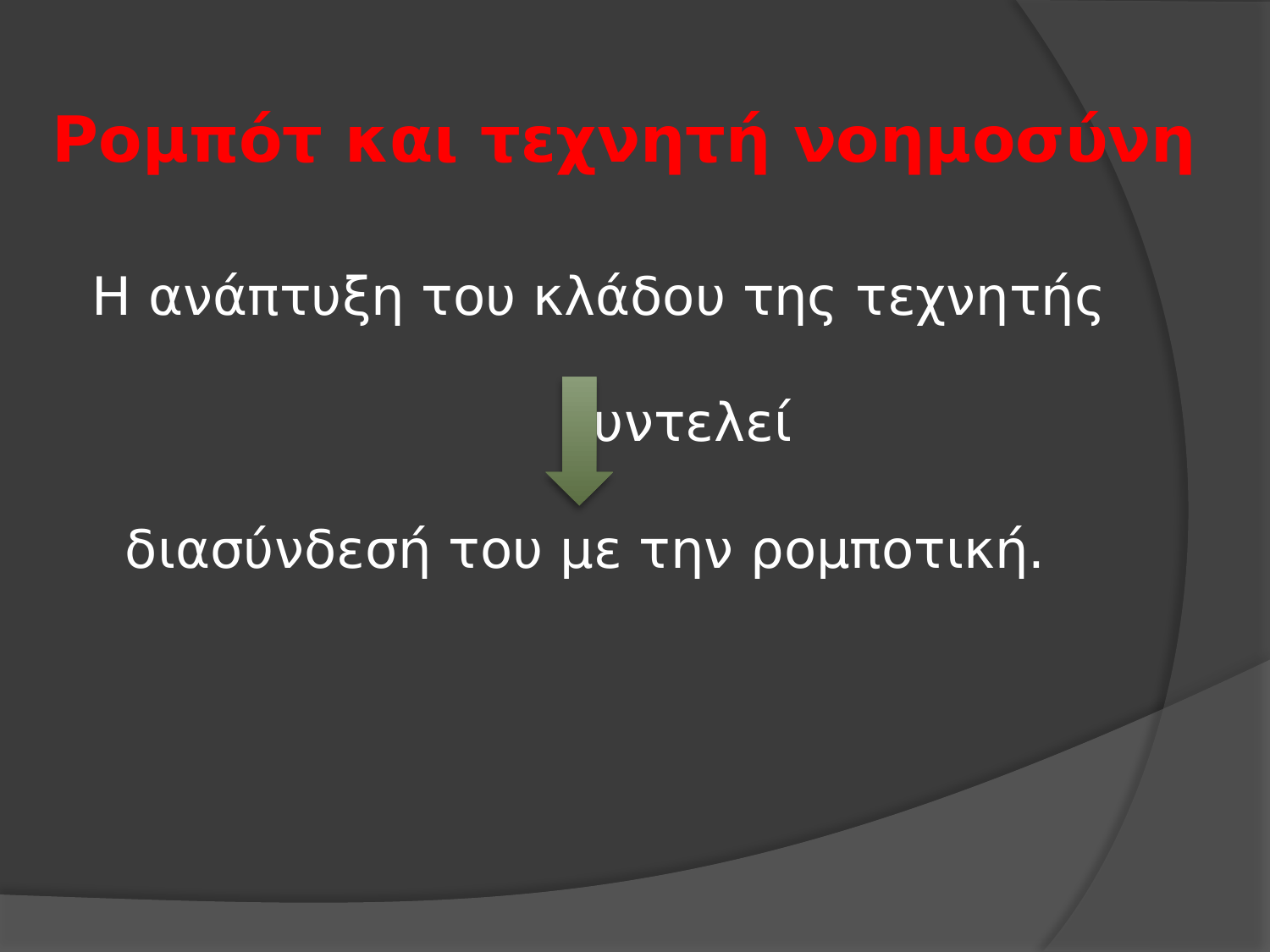

Ρομπότ και τεχνητή νοημοσύνη

Η ανάπτυξη του κλάδου της τεχνητής

                            συντελεί

  διασύνδεσή του με την ρομποτική.